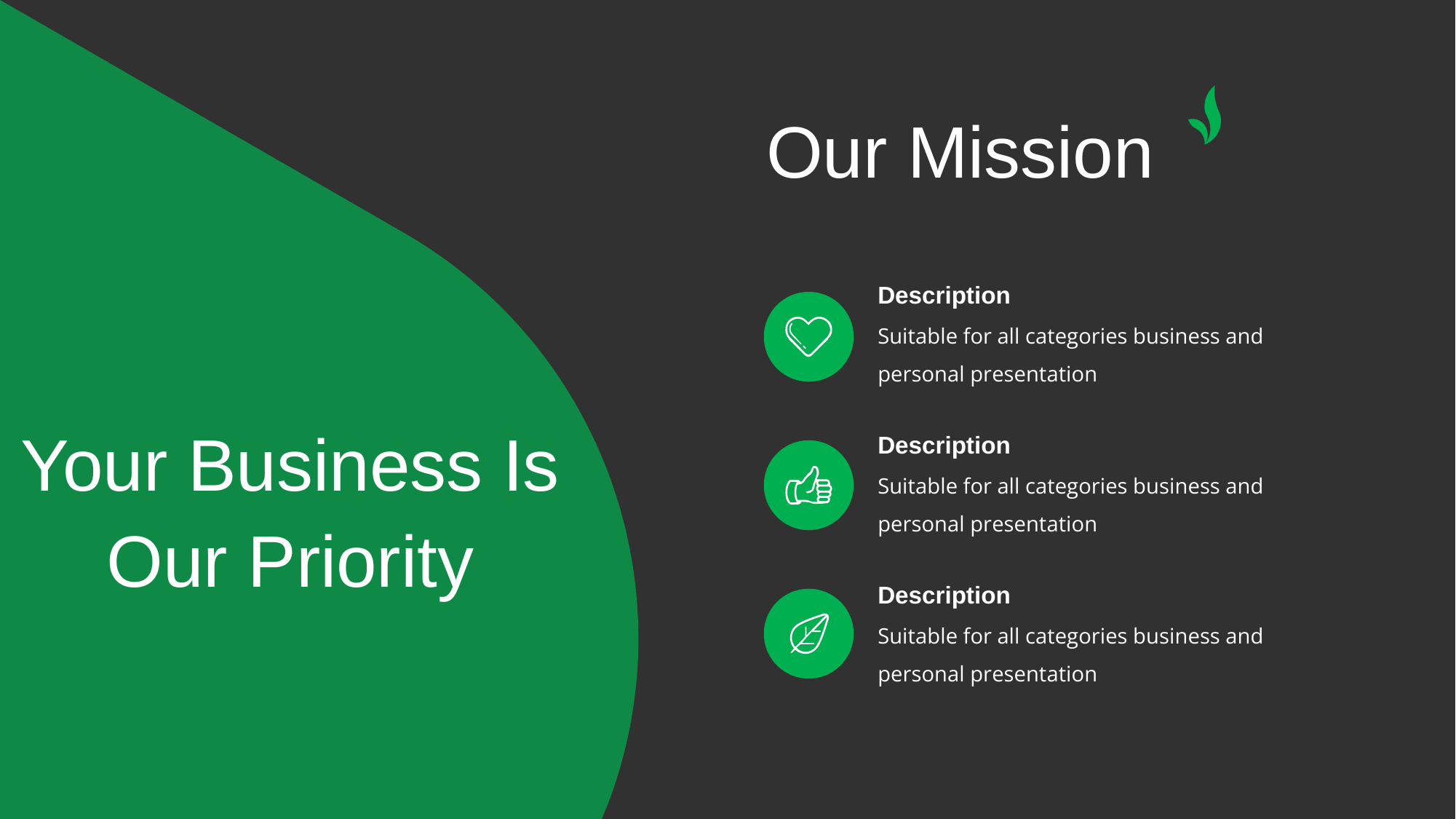

# Our Mission
Description

Suitable for all categories business and personal presentation

Your Business Is Our Priority
Description

Suitable for all categories business and personal presentation

Description

Suitable for all categories business and personal presentation